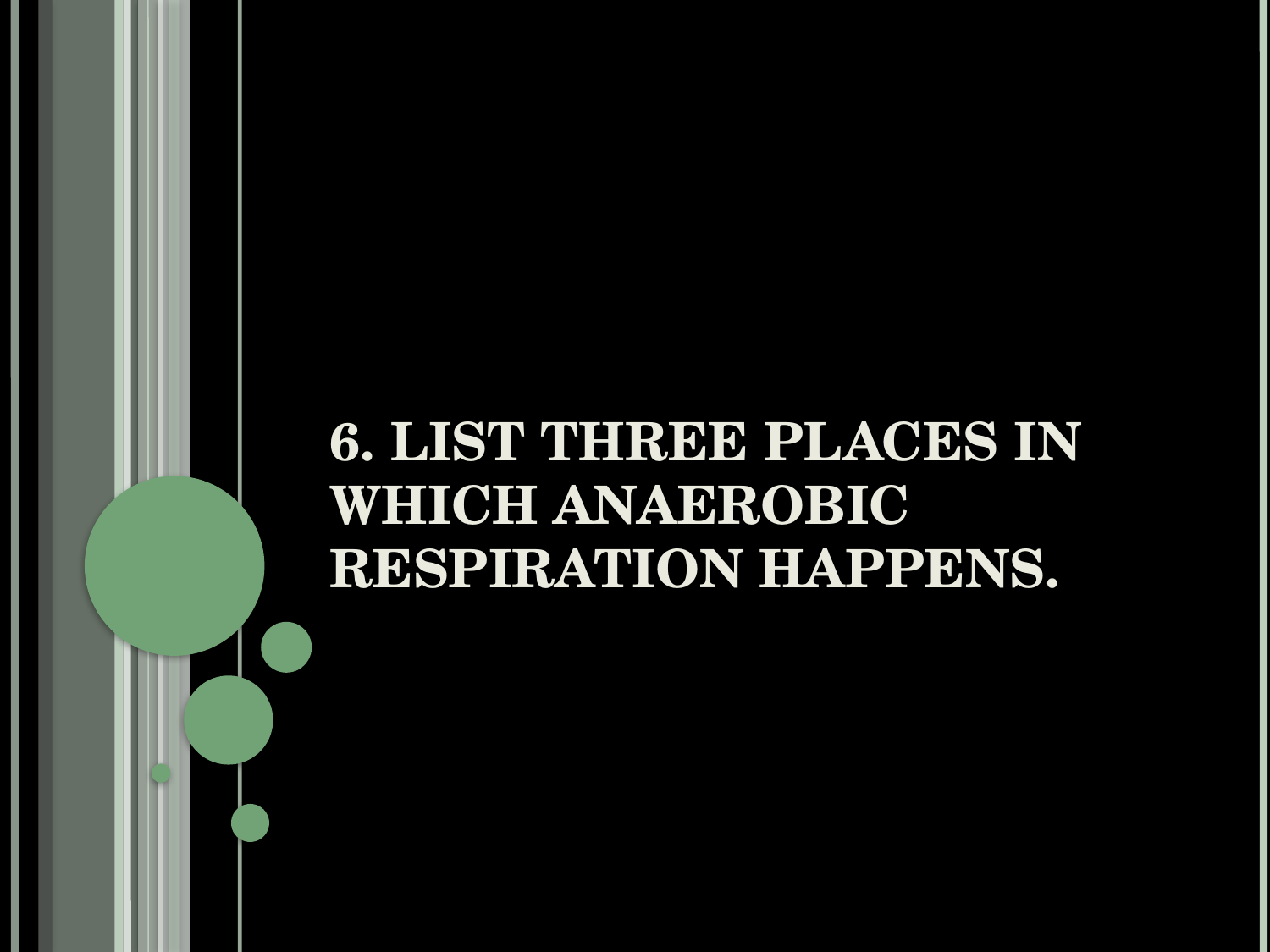

# 6. List three places in which anaerobic respiration happens.